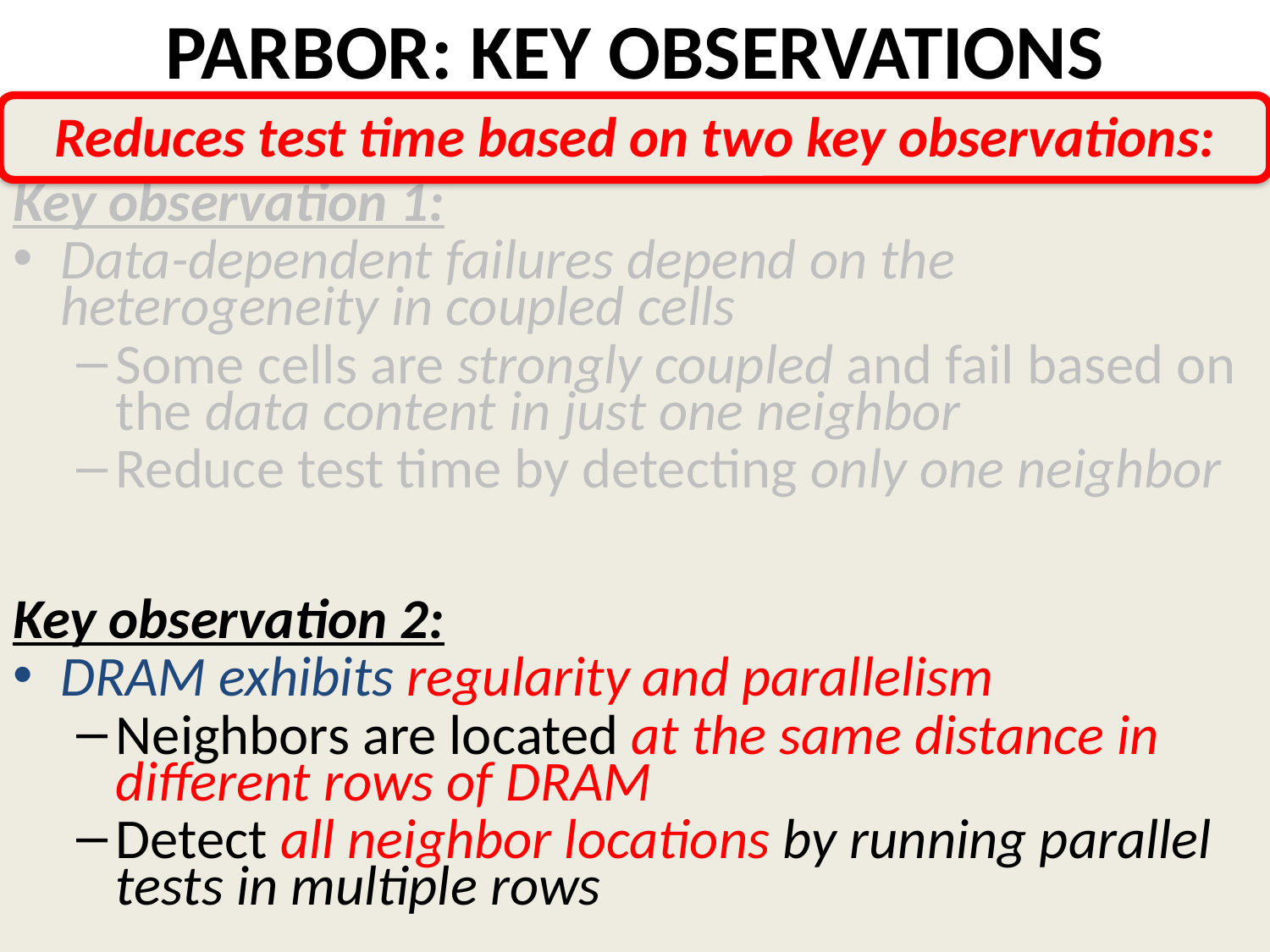

# PARBOR: KEY OBSERVATIONS
Reduces test time based on two key observations:
Key observation 1:
Data-dependent failures depend on the heterogeneity in coupled cells
Some cells are strongly coupled and fail based on the data content in just one neighbor
Reduce test time by detecting only one neighbor

Key observation 2:
DRAM exhibits regularity and parallelism
Neighbors are located at the same distance in different rows of DRAM
Detect all neighbor locations by running parallel tests in multiple rows

31